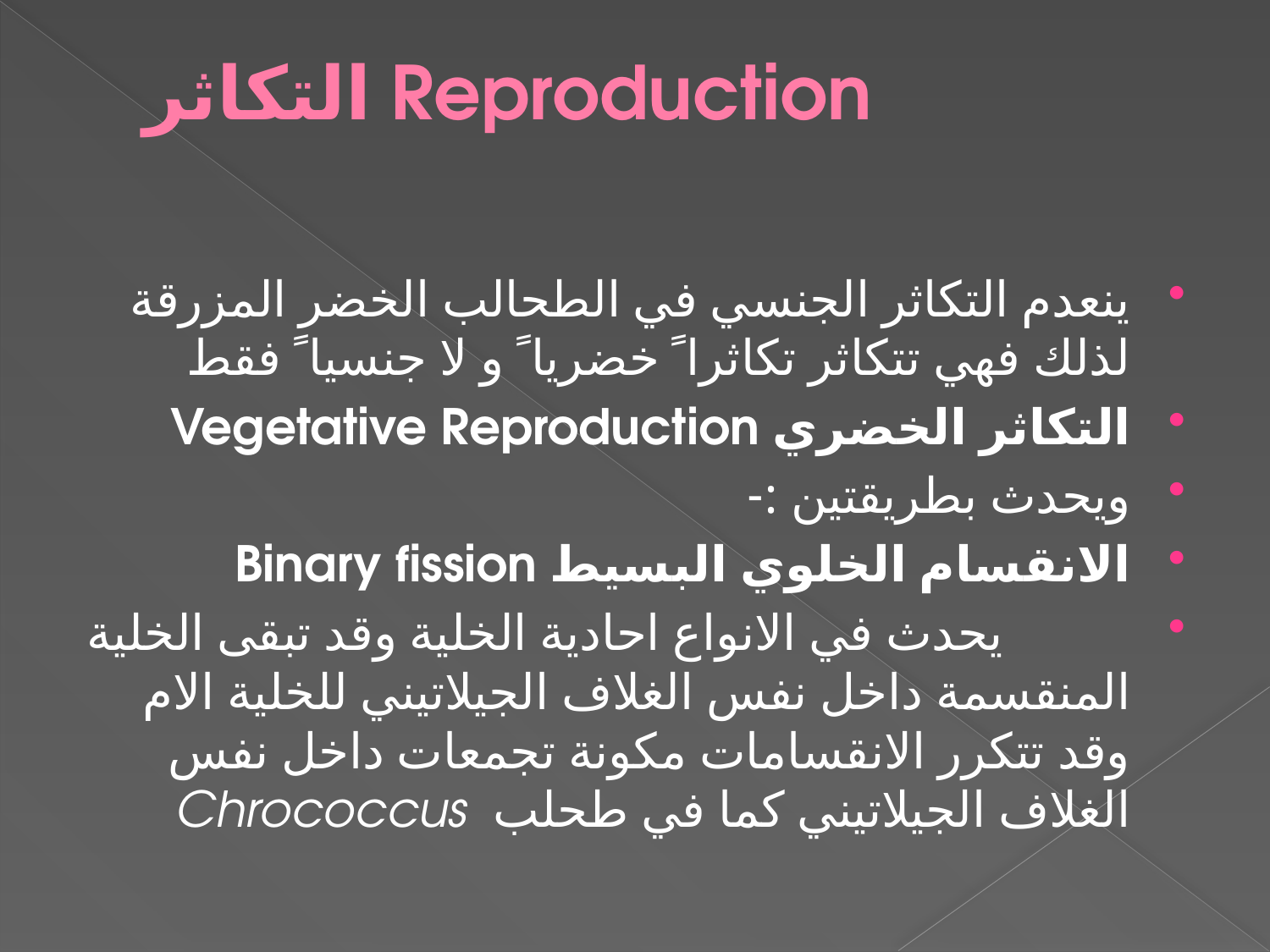

# التكاثر Reproduction
ينعدم التكاثر الجنسي في الطحالب الخضر المزرقة لذلك فهي تتكاثر تكاثرا ً خضريا ً و لا جنسيا ً فقط
التكاثر الخضري Vegetative Reproduction
ويحدث بطريقتين :-
الانقسام الخلوي البسيط Binary fission
          يحدث في الانواع احادية الخلية وقد تبقى الخلية المنقسمة داخل نفس الغلاف الجيلاتيني للخلية الام وقد تتكرر الانقسامات مكونة تجمعات داخل نفس الغلاف الجيلاتيني كما في طحلب  Chrococcus